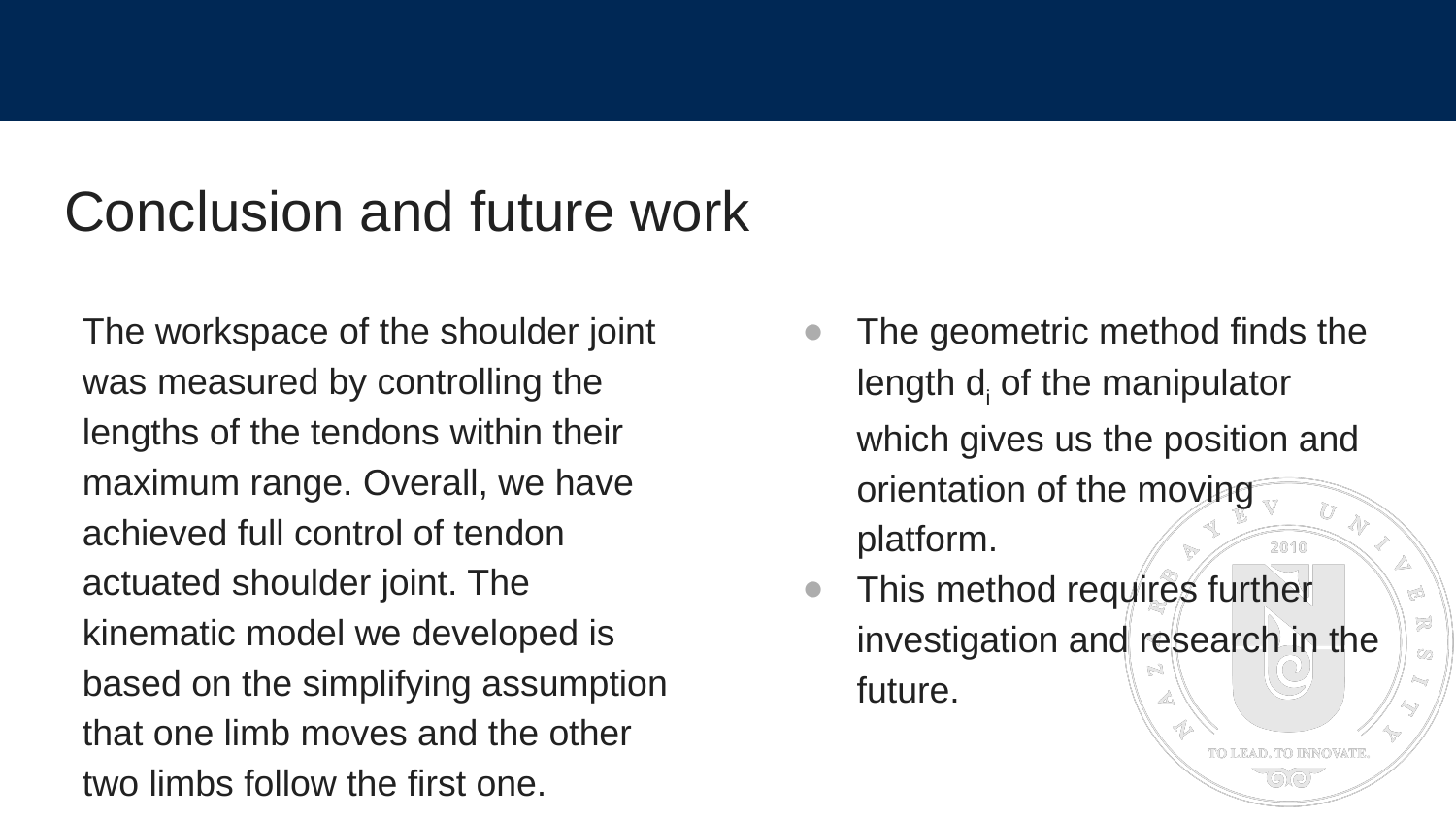

# Conclusion and future work
The geometric method finds the length di of the manipulator which gives us the position and orientation of the moving platform.
This method requires further investigation and research in the future.

The workspace of the shoulder joint was measured by controlling the lengths of the tendons within their maximum range. Overall, we have achieved full control of tendon actuated shoulder joint. The kinematic model we developed is based on the simplifying assumption that one limb moves and the other two limbs follow the first one.